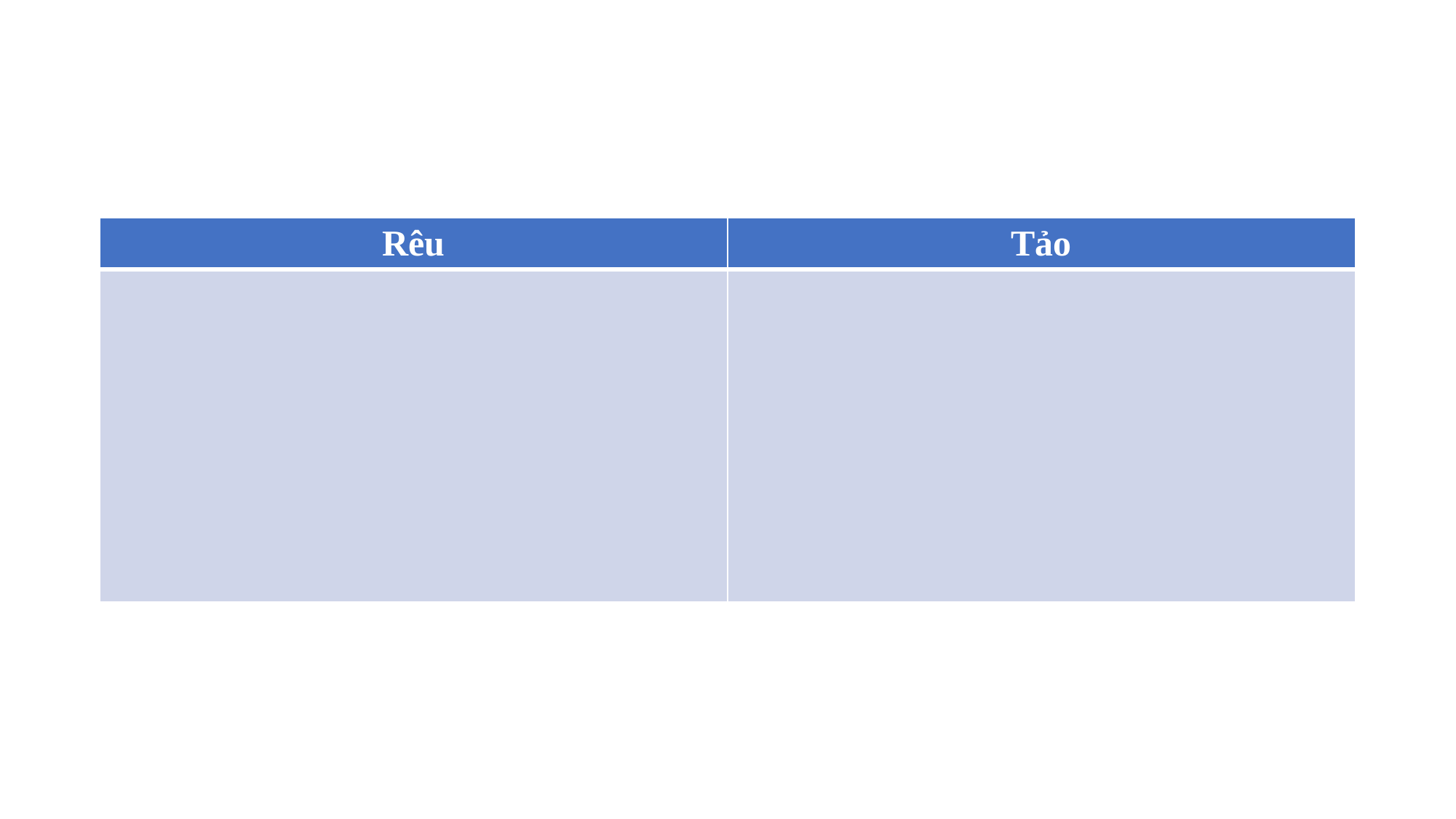

| Rêu | Tảo |
| --- | --- |
|  |  |